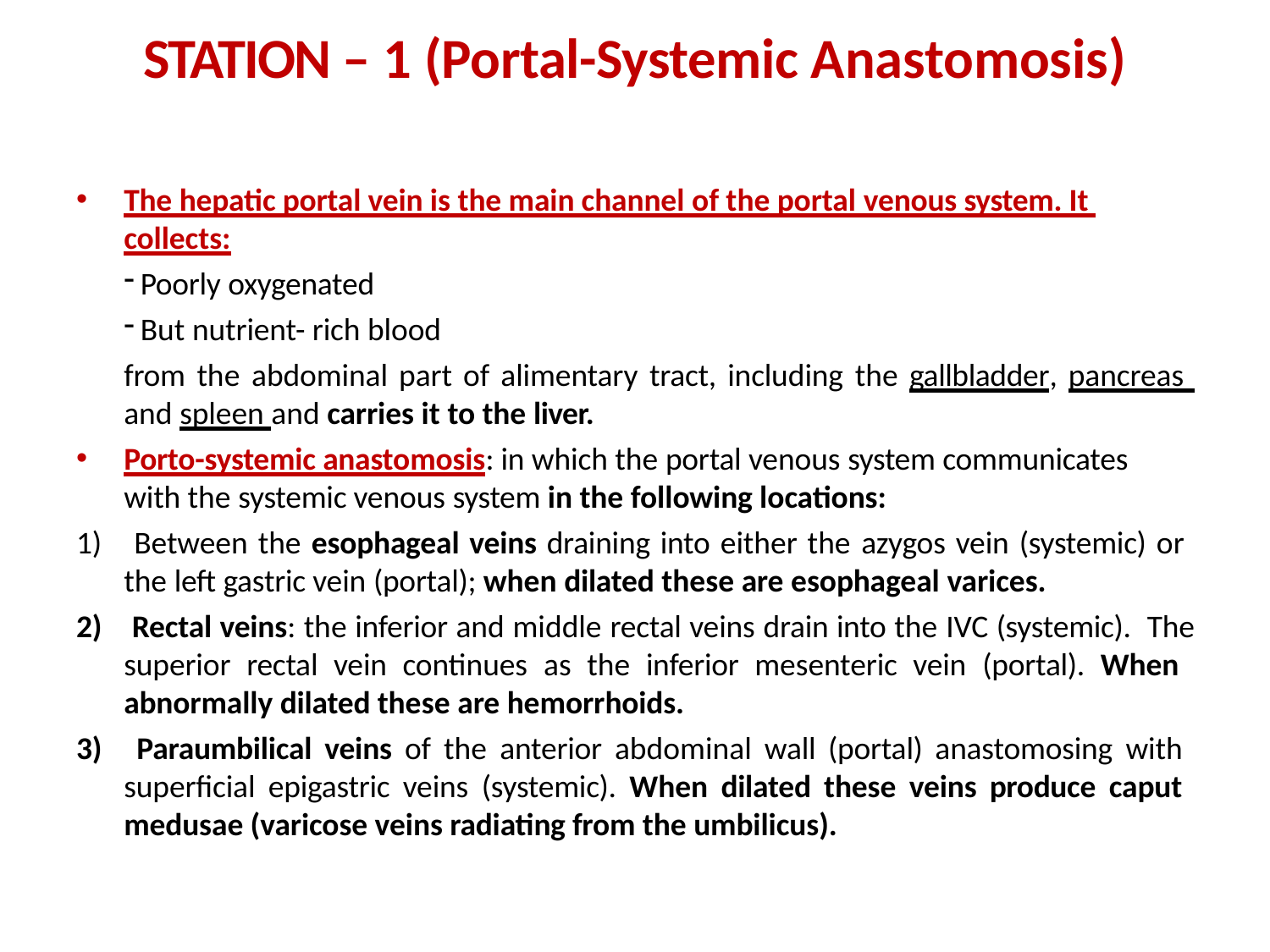

# STATION – 1 (Portal-Systemic Anastomosis)
The hepatic portal vein is the main channel of the portal venous system. It  collects:
Poorly oxygenated
But nutrient- rich blood
from the abdominal part of alimentary tract, including the gallbladder, pancreas  and spleen and carries it to the liver.
Porto-systemic anastomosis: in which the portal venous system communicates  with the systemic venous system in the following locations:
 Between the esophageal veins draining into either the azygos vein (systemic) or  the left gastric vein (portal); when dilated these are esophageal varices.
 Rectal veins: the inferior and middle rectal veins drain into the IVC (systemic).  The superior rectal vein continues as the inferior mesenteric vein (portal). When  abnormally dilated these are hemorrhoids.
 Paraumbilical veins of the anterior abdominal wall (portal) anastomosing with  superficial epigastric veins (systemic). When dilated these veins produce caput  medusae (varicose veins radiating from the umbilicus).